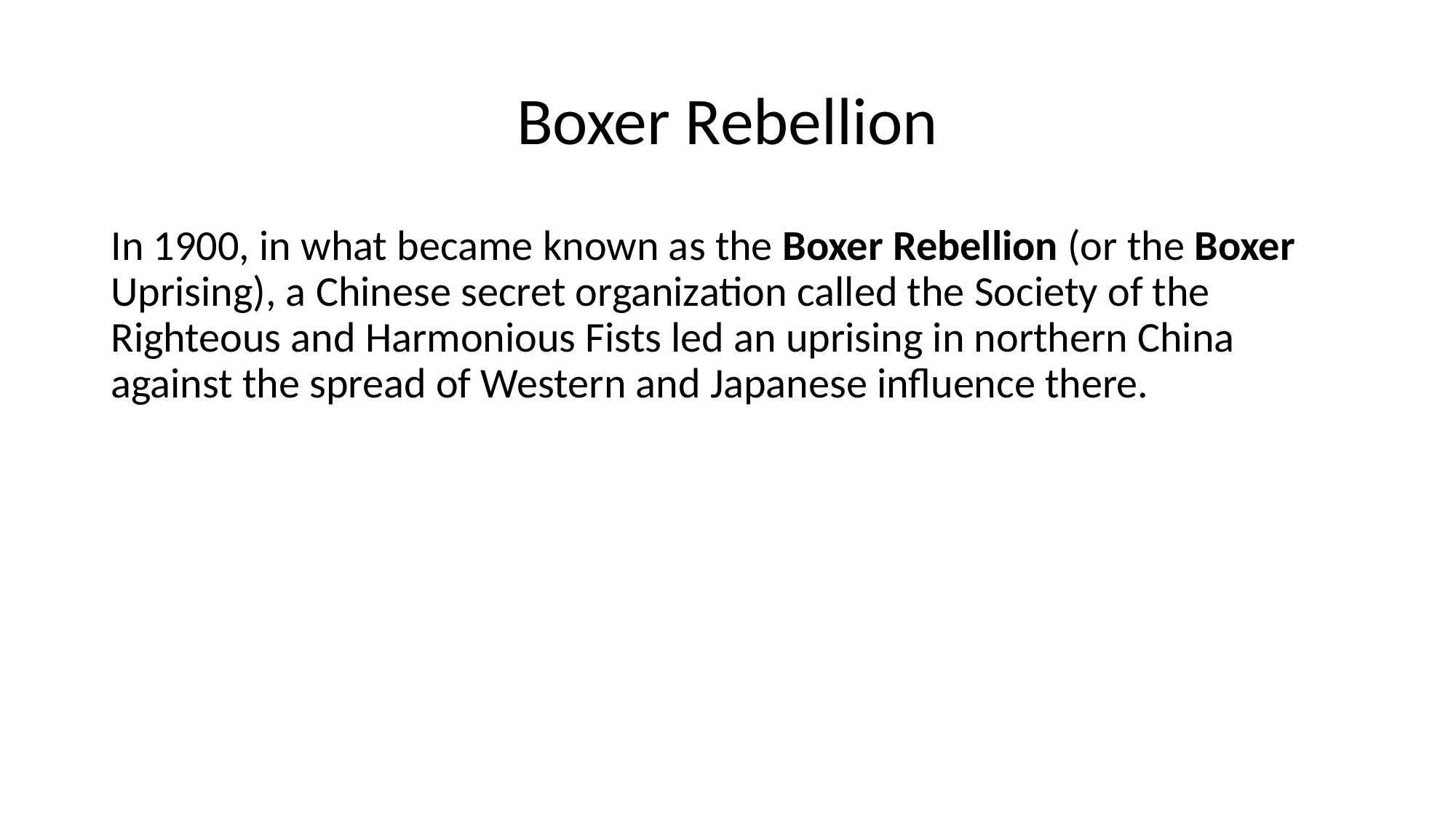

# Boxer Rebellion
In 1900, in what became known as the Boxer Rebellion (or the Boxer Uprising), a Chinese secret organization called the Society of the Righteous and Harmonious Fists led an uprising in northern China against the spread of Western and Japanese influence there.